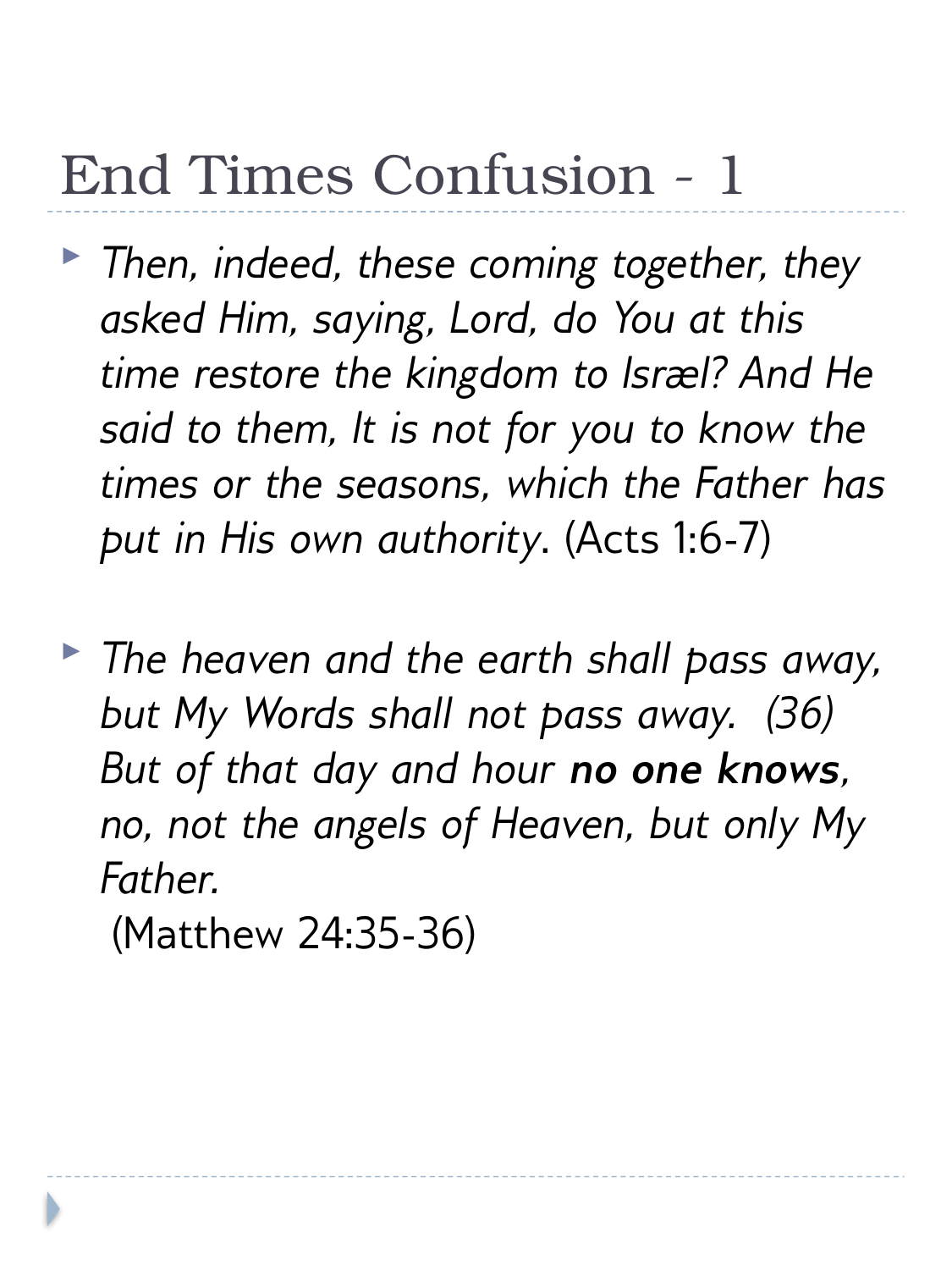

# End Times Confusion - 1
Then, indeed, these coming together, they asked Him, saying, Lord, do You at this time restore the kingdom to Israel? And He said to them, It is not for you to know the times or the seasons, which the Father has put in His own authority. (Acts 1:6-7)
The heaven and the earth shall pass away, but My Words shall not pass away.  (36)  But of that day and hour no one knows, no, not the angels of Heaven, but only My Father.
 (Matthew 24:35-36)